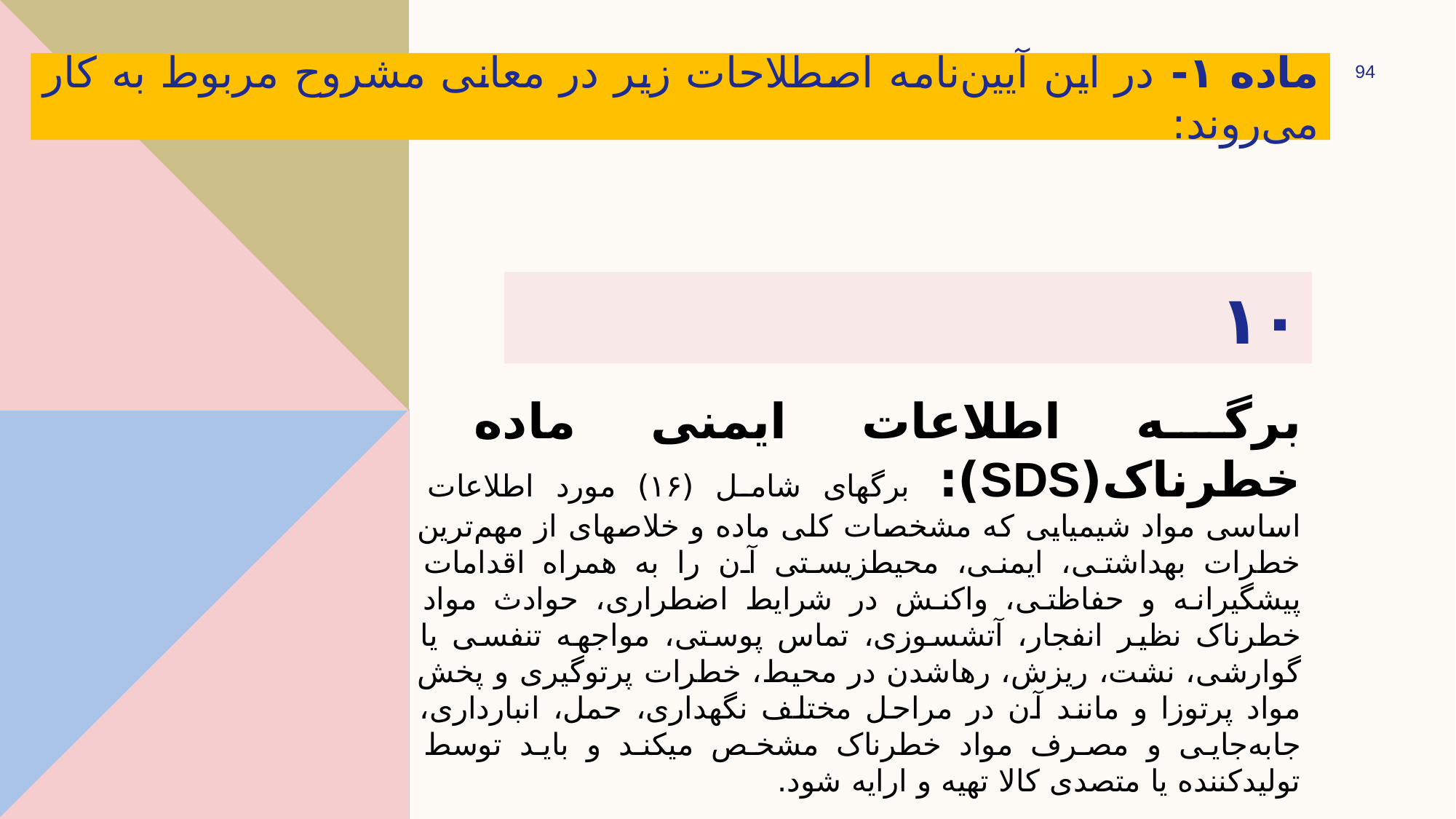

ماده ۱- در این آیین‌نامه اصطلاحات زیر در معانی مشروح مربوط به کار می‌روند:
Presentation title
94
# ۱۰
برگه اطلاعات ایمنی ماده خطرناک(SDS): برگه­ای شامل (۱۶) مورد اطلاعات اساسی مواد شیمیایی که مشخصات کلی ماده و خلاصه­ای از مهم‌ترین خطرات بهداشتی، ایمنی، محیط­زیستی آن را به همراه اقدامات پیشگیرانه و حفاظتی، واکنش در شرایط اضطراری، حوادث مواد خطرناک نظیر انفجار، آتش­سوزی، تماس پوستی، مواجهه تنفسی یا گوارشی، نشت، ریزش، رهاشدن در محیط، خطرات پرتوگیری و پخش مواد پرتوزا و مانند آن در مراحل مختلف نگهداری، حمل، انبارداری، جابه‌جایی و مصرف مواد خطرناک مشخص می­کند و باید توسط تولیدکننده یا متصدی کالا تهیه و ارایه شود.